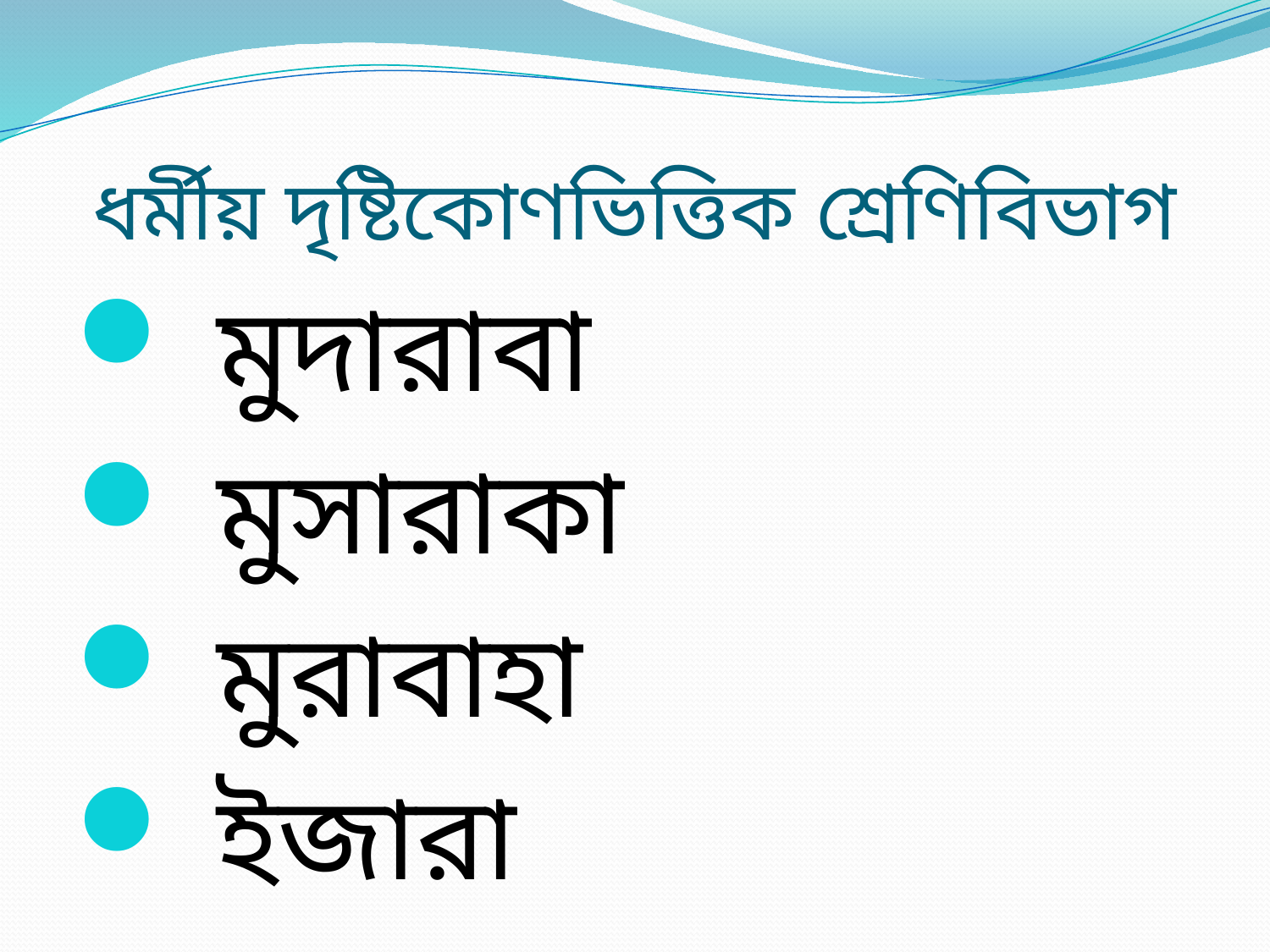

# ধর্মীয় দৃষ্টিকোণভিত্তিক শ্রেণিবিভাগ
 মুদারাবা
 মুসারাকা
 মুরাবাহা
 ইজারা